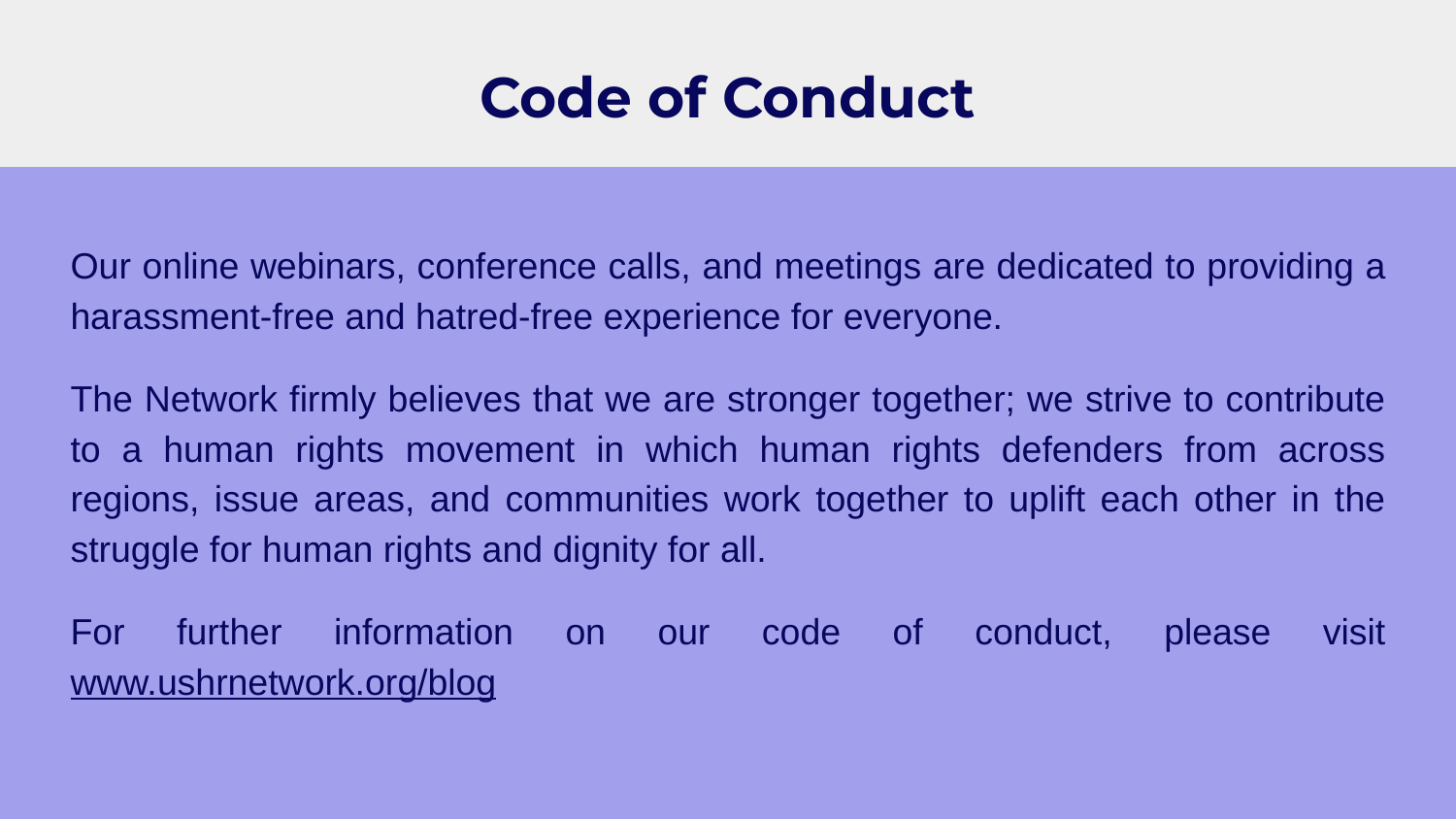

# Code of Conduct
Our online webinars, conference calls, and meetings are dedicated to providing a harassment-free and hatred-free experience for everyone.
The Network firmly believes that we are stronger together; we strive to contribute to a human rights movement in which human rights defenders from across regions, issue areas, and communities work together to uplift each other in the struggle for human rights and dignity for all.
For further information on our code of conduct, please visit www.ushrnetwork.org/blog